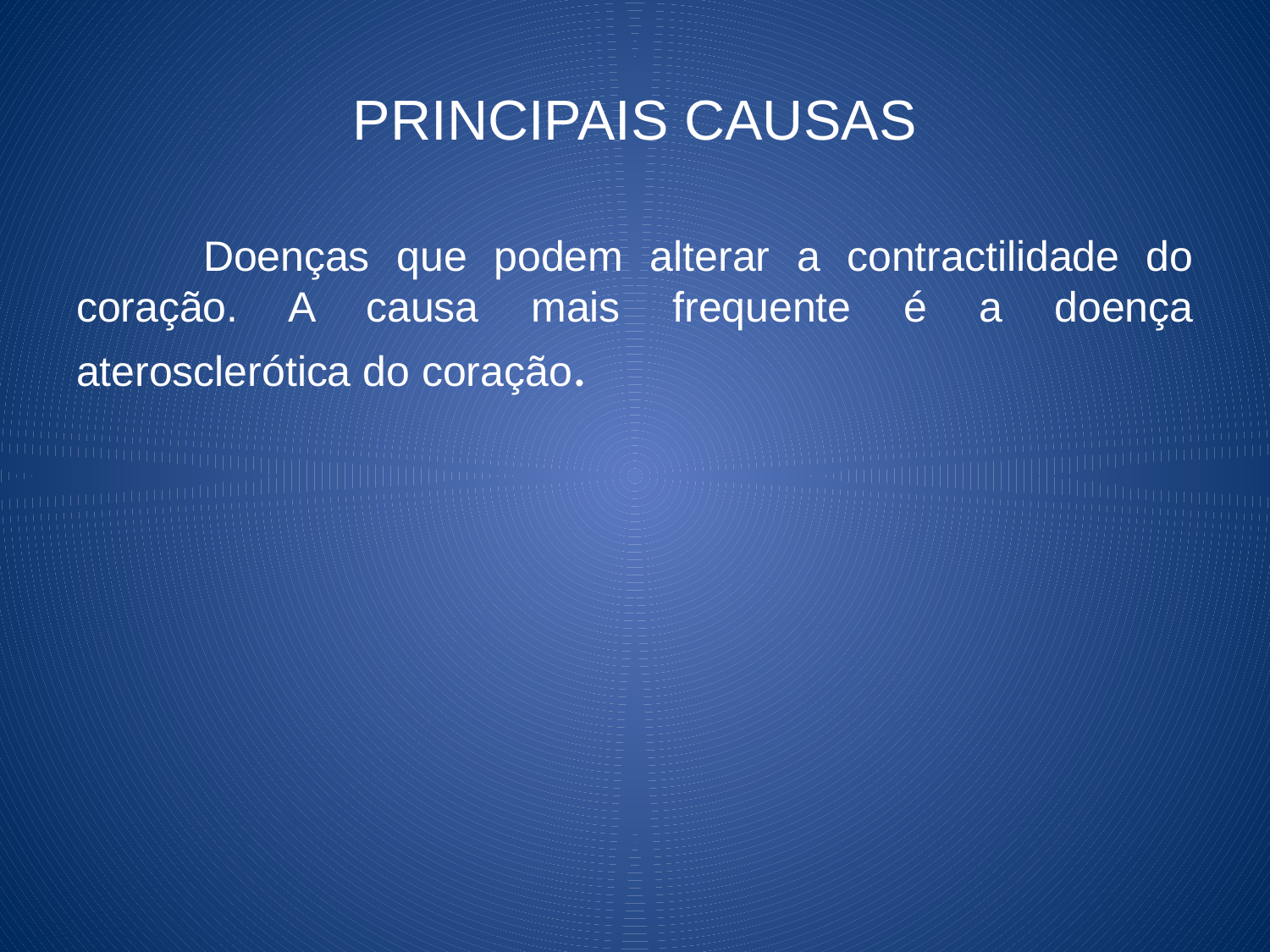

# PRINCIPAIS CAUSAS
	Doenças que podem alterar a contractilidade do coração. A causa mais frequente é a doença aterosclerótica do coração.